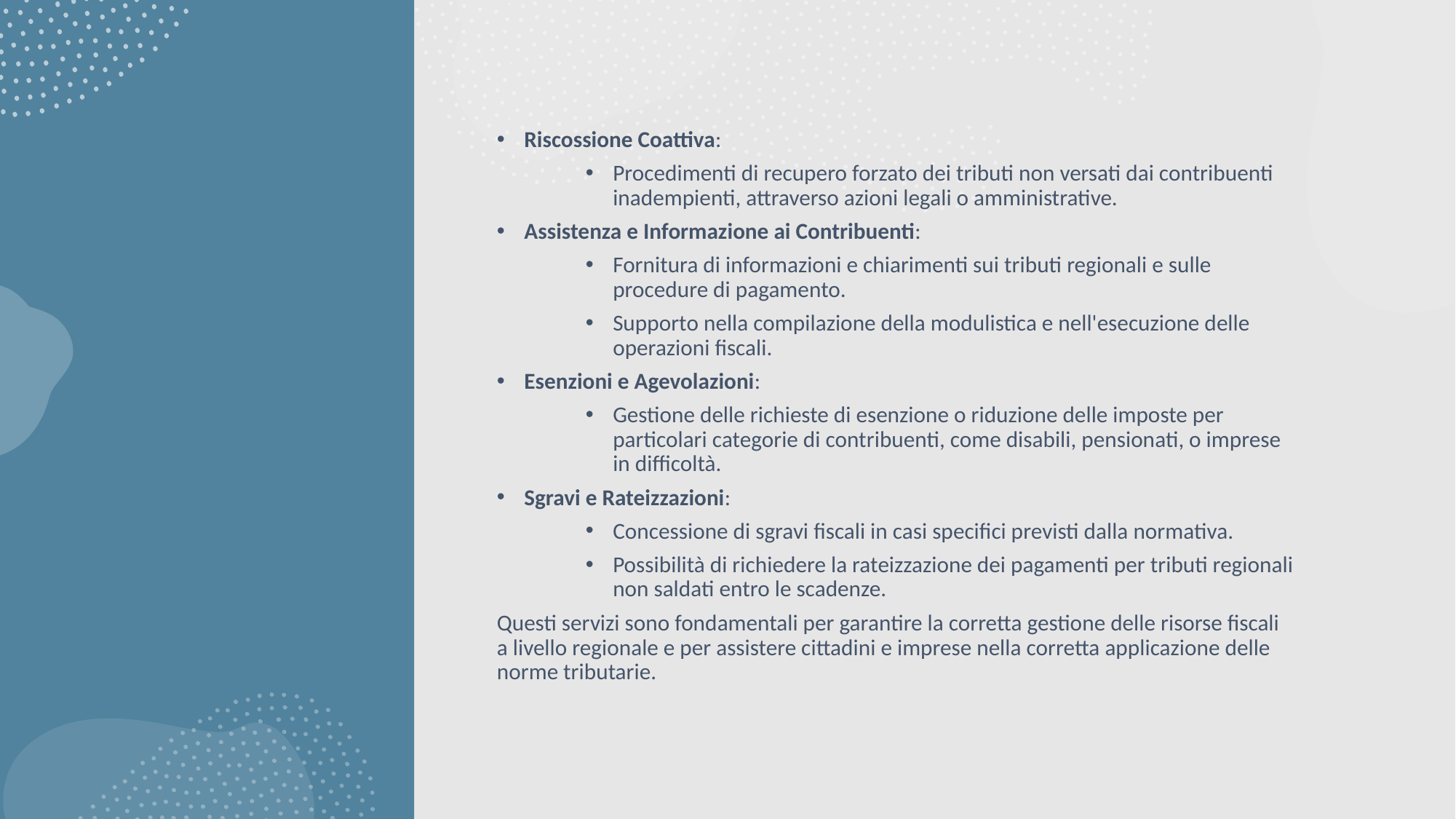

Riscossione Coattiva:​
Procedimenti di recupero forzato dei tributi non versati dai contribuenti inadempienti, attraverso azioni legali o amministrative.​
Assistenza e Informazione ai Contribuenti:​
Fornitura di informazioni e chiarimenti sui tributi regionali e sulle procedure di pagamento.​
Supporto nella compilazione della modulistica e nell'esecuzione delle operazioni fiscali.​
Esenzioni e Agevolazioni:​
Gestione delle richieste di esenzione o riduzione delle imposte per particolari categorie di contribuenti, come disabili, pensionati, o imprese in difficoltà.​
Sgravi e Rateizzazioni:​
Concessione di sgravi fiscali in casi specifici previsti dalla normativa.​
Possibilità di richiedere la rateizzazione dei pagamenti per tributi regionali non saldati entro le scadenze.​
Questi servizi sono fondamentali per garantire la corretta gestione delle risorse fiscali a livello regionale e per assistere cittadini e imprese nella corretta applicazione delle norme tributarie.